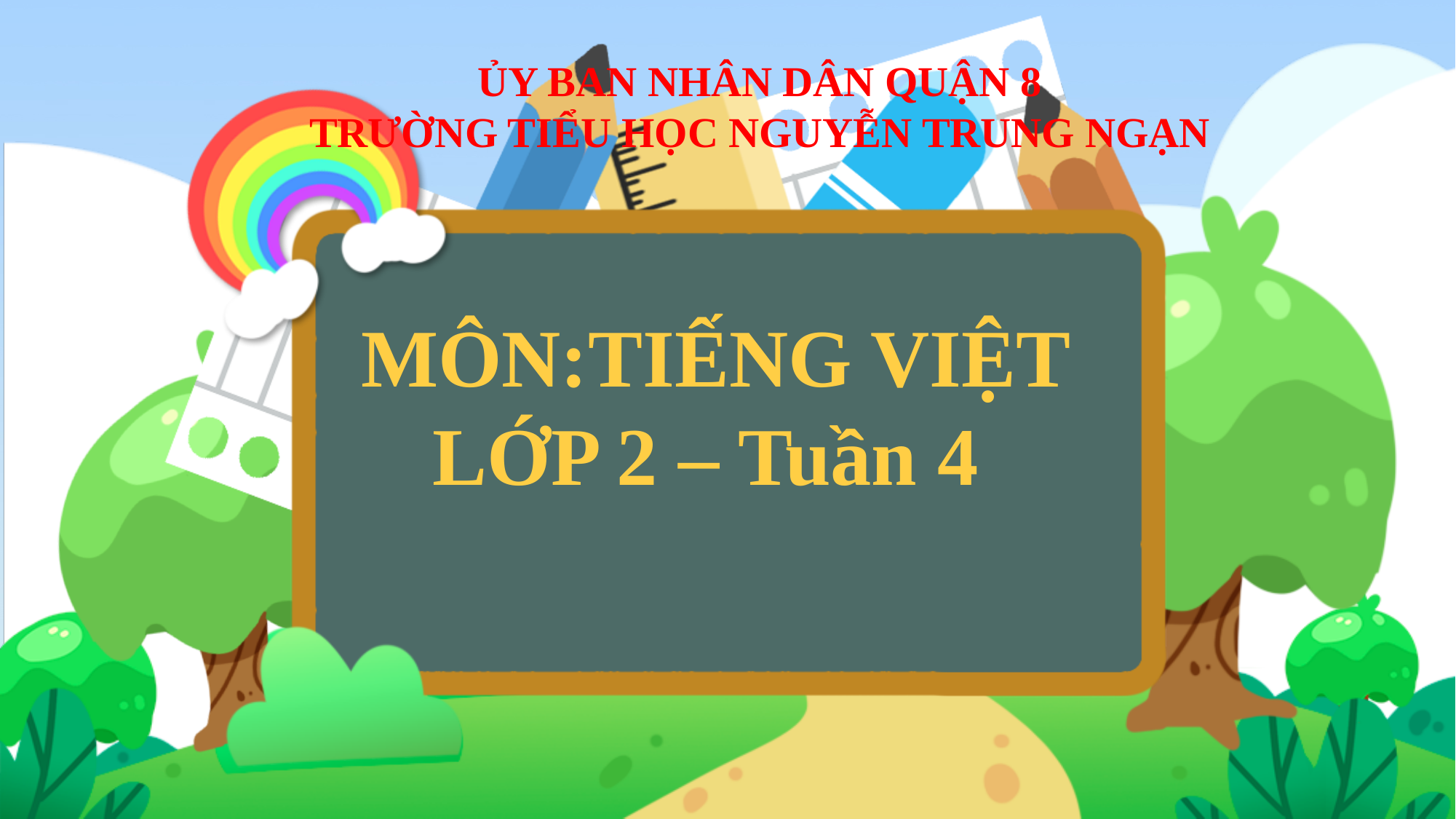

ỦY BAN NHÂN DÂN QUẬN 8
TRƯỜNG TIỂU HỌC NGUYỄN TRUNG NGẠN

MÔN:TIẾNG VIỆT
LỚP 2 – Tuần 4